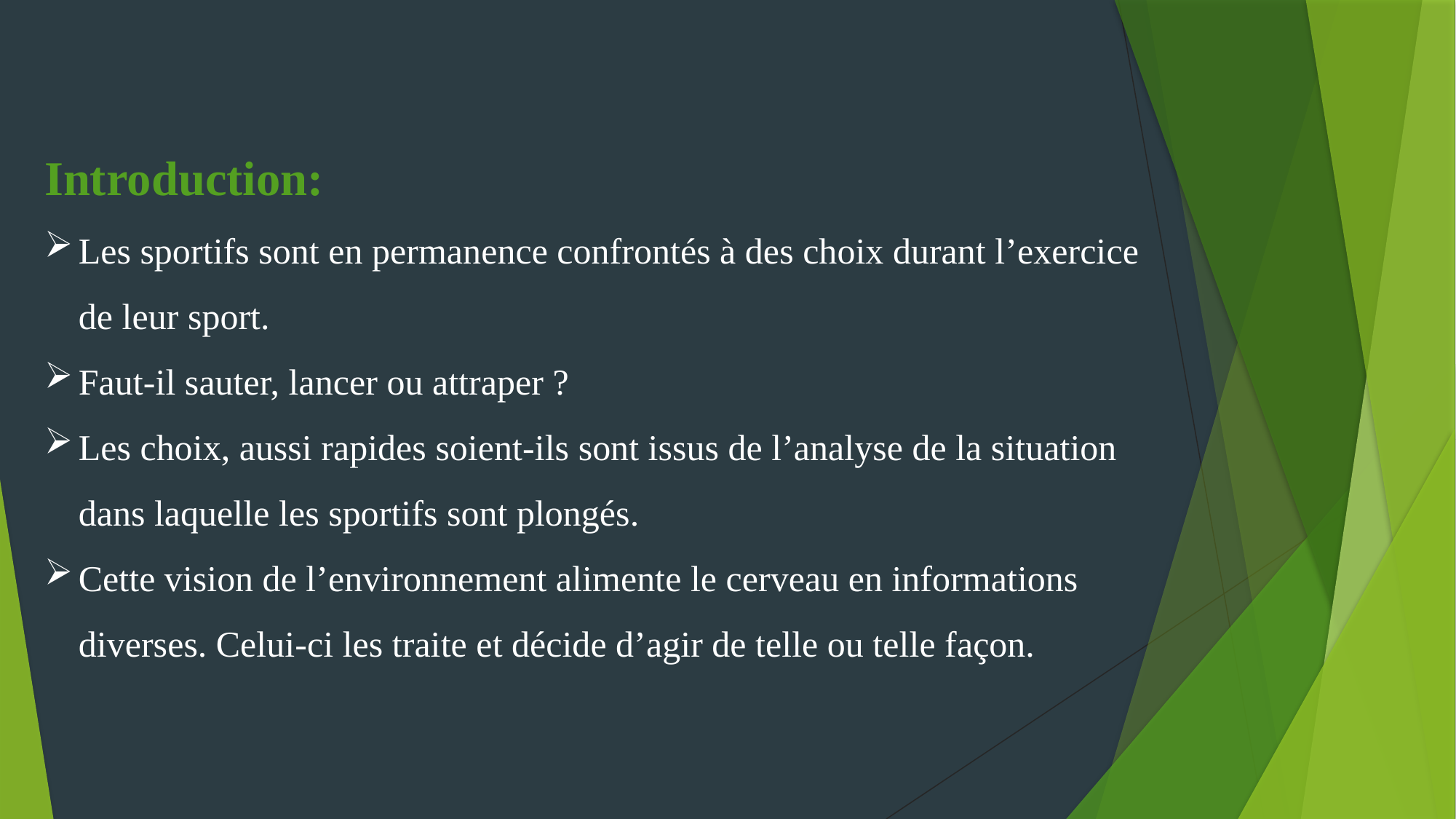

Introduction:
Les sportifs sont en permanence confrontés à des choix durant l’exercice de leur sport.
Faut-il sauter, lancer ou attraper ?
Les choix, aussi rapides soient-ils sont issus de l’analyse de la situation dans laquelle les sportifs sont plongés.
Cette vision de l’environnement alimente le cerveau en informations diverses. Celui-ci les traite et décide d’agir de telle ou telle façon.